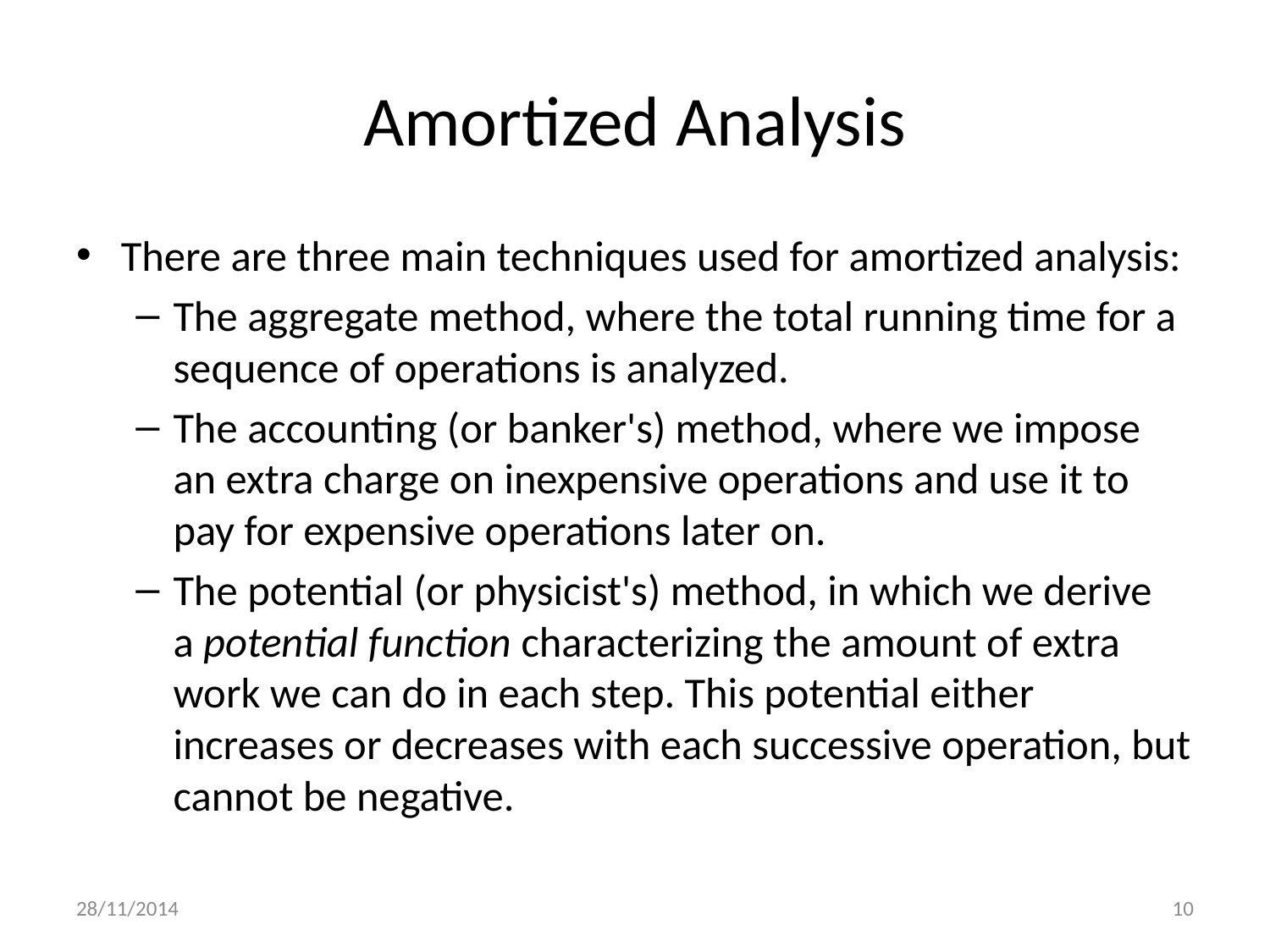

# Amortized Analysis
There are three main techniques used for amortized analysis:
The aggregate method, where the total running time for a sequence of operations is analyzed.
The accounting (or banker's) method, where we impose an extra charge on inexpensive operations and use it to pay for expensive operations later on.
The potential (or physicist's) method, in which we derive a potential function characterizing the amount of extra work we can do in each step. This potential either increases or decreases with each successive operation, but cannot be negative.

28/11/2014
10